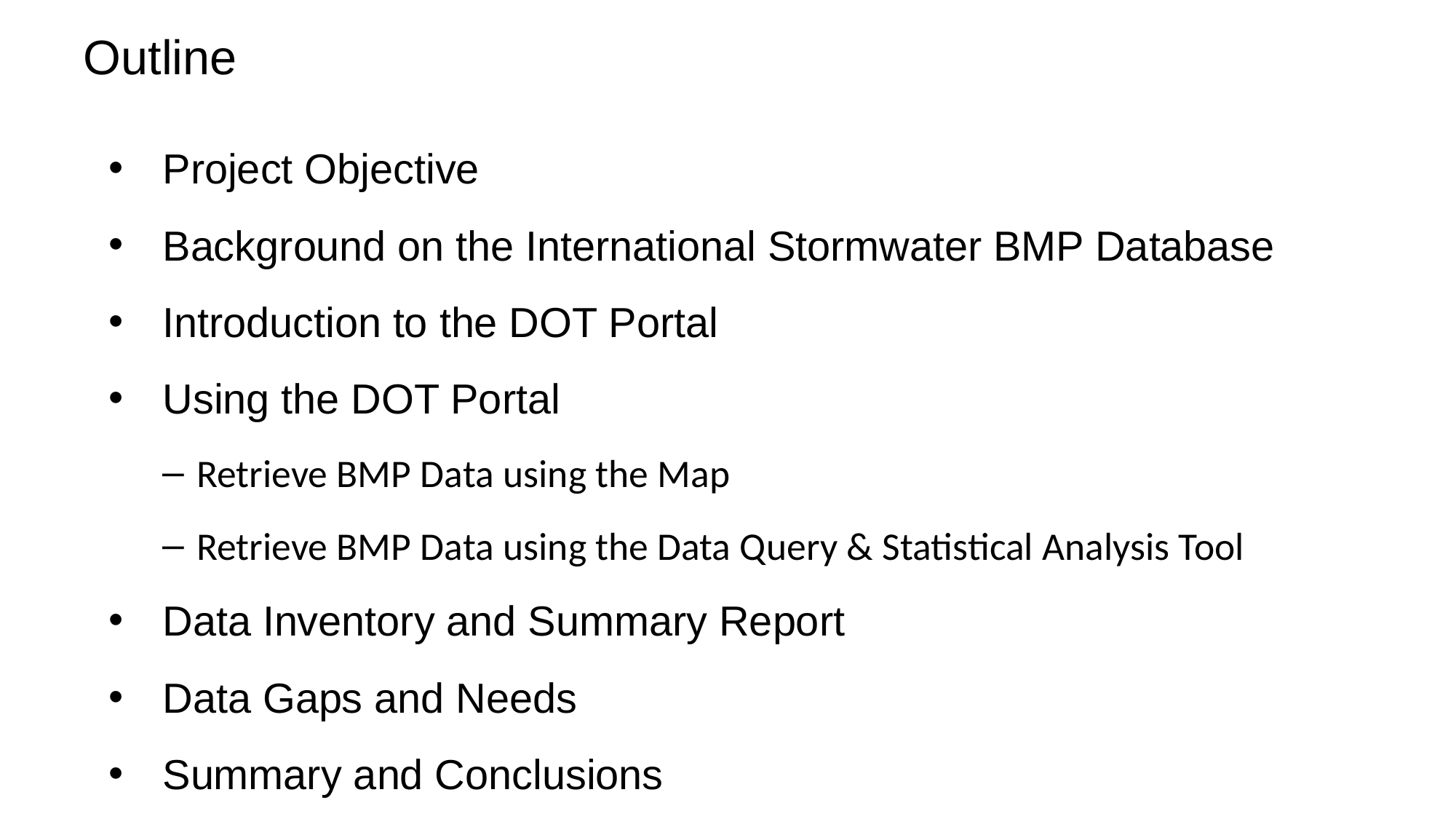

# Outline
Project Objective
Background on the International Stormwater BMP Database
Introduction to the DOT Portal
Using the DOT Portal
Retrieve BMP Data using the Map
Retrieve BMP Data using the Data Query & Statistical Analysis Tool
Data Inventory and Summary Report
Data Gaps and Needs
Summary and Conclusions